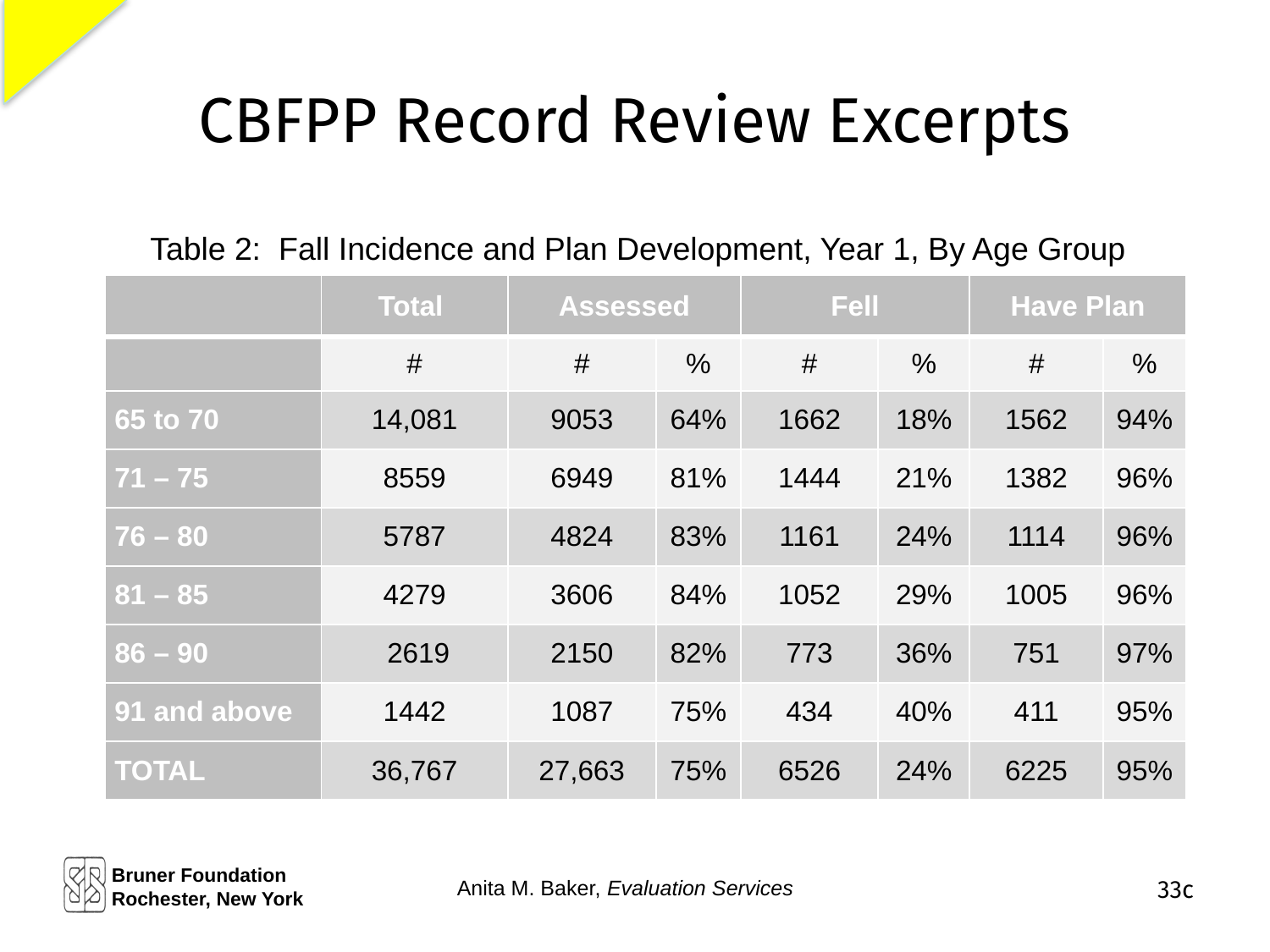

# CBFPP Record Review Excerpts
Table 2:  Fall Incidence and Plan Development, Year 1, By Age Group
|  | Total | Assessed |  | Fell |  | Have Plan |  |
| --- | --- | --- | --- | --- | --- | --- | --- |
|  | # | # | % | # | % | # | % |
| 65 to 70 | 14,081 | 9053 | 64% | 1662 | 18% | 1562 | 94% |
| 71 – 75 | 8559 | 6949 | 81% | 1444 | 21% | 1382 | 96% |
| 76 – 80 | 5787 | 4824 | 83% | 1161 | 24% | 1114 | 96% |
| 81 – 85 | 4279 | 3606 | 84% | 1052 | 29% | 1005 | 96% |
| 86 – 90 | 2619 | 2150 | 82% | 773 | 36% | 751 | 97% |
| 91 and above | 1442 | 1087 | 75% | 434 | 40% | 411 | 95% |
| TOTAL | 36,767 | 27,663 | 75% | 6526 | 24% | 6225 | 95% |
Bruner Foundation
Rochester, New York
33c
Anita M. Baker, Evaluation Services